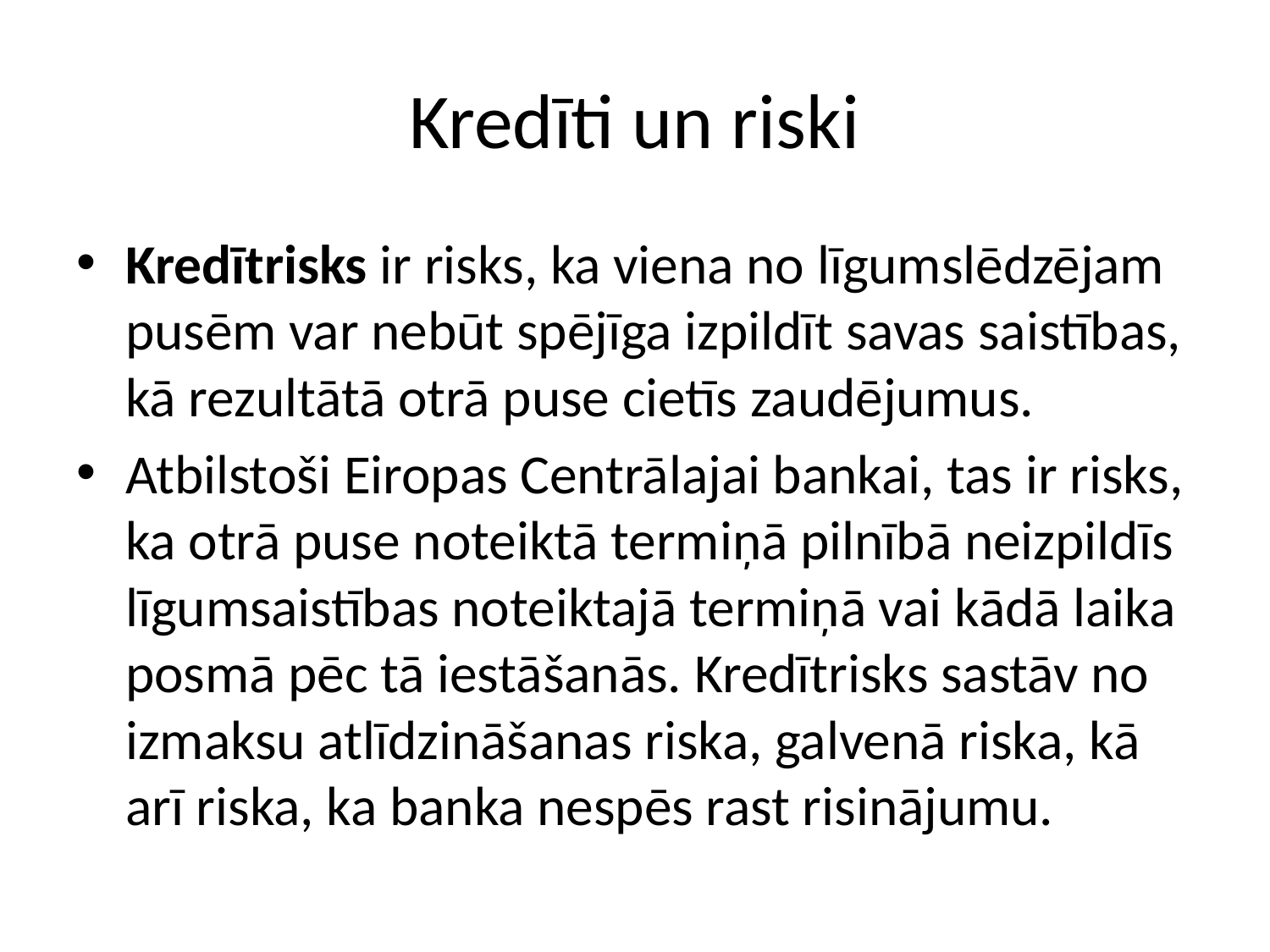

Kredīti un riski
Kredītrisks ir risks, ka viena no līgumslēdzējam pusēm var nebūt spējīga izpildīt savas saistības, kā rezultātā otrā puse cietīs zaudējumus.
Atbilstoši Eiropas Centrālajai bankai, tas ir risks, ka otrā puse noteiktā termiņā pilnībā neizpildīs līgumsaistības noteiktajā termiņā vai kādā laika posmā pēc tā iestāšanās. Kredītrisks sastāv no izmaksu atlīdzināšanas riska, galvenā riska, kā arī riska, ka banka nespēs rast risinājumu.